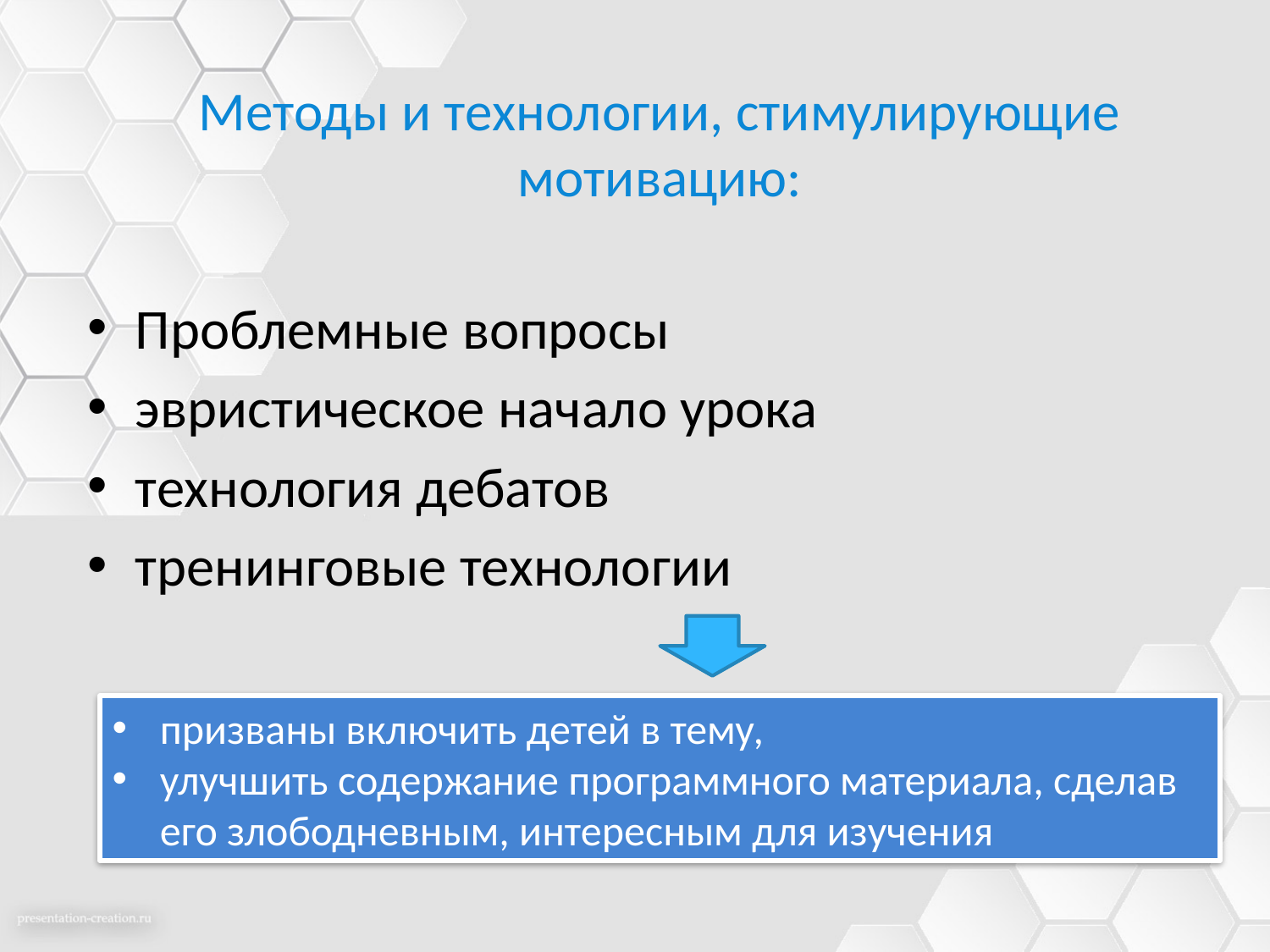

# Методы и технологии, стимулирующие мотивацию:
Проблемные вопросы
эвристическое начало урока
технология дебатов
тренинговые технологии

призваны включить детей в тему,
улучшить содержание программного материала, сделав его злобо­дневным, интересным для изучения